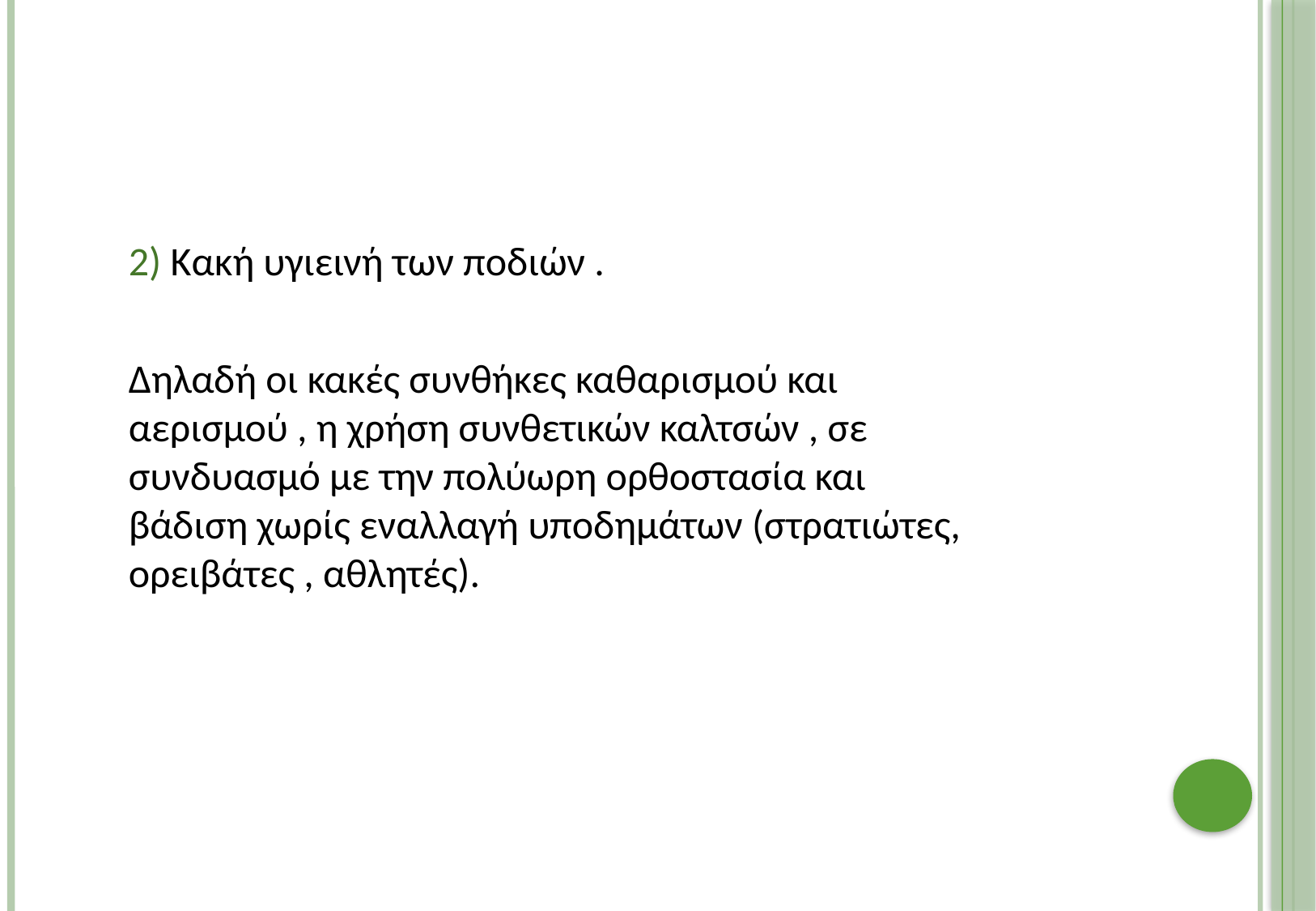

2) Κακή υγιεινή των ποδιών .

Δηλαδή οι κακές συνθήκες καθαρισμού και αερισμού , η χρήση συνθετικών καλτσών , σε συνδυασμό με την πολύωρη ορθοστασία και βάδιση χωρίς εναλλαγή υποδημάτων (στρατιώτες, ορειβάτες , αθλητές).